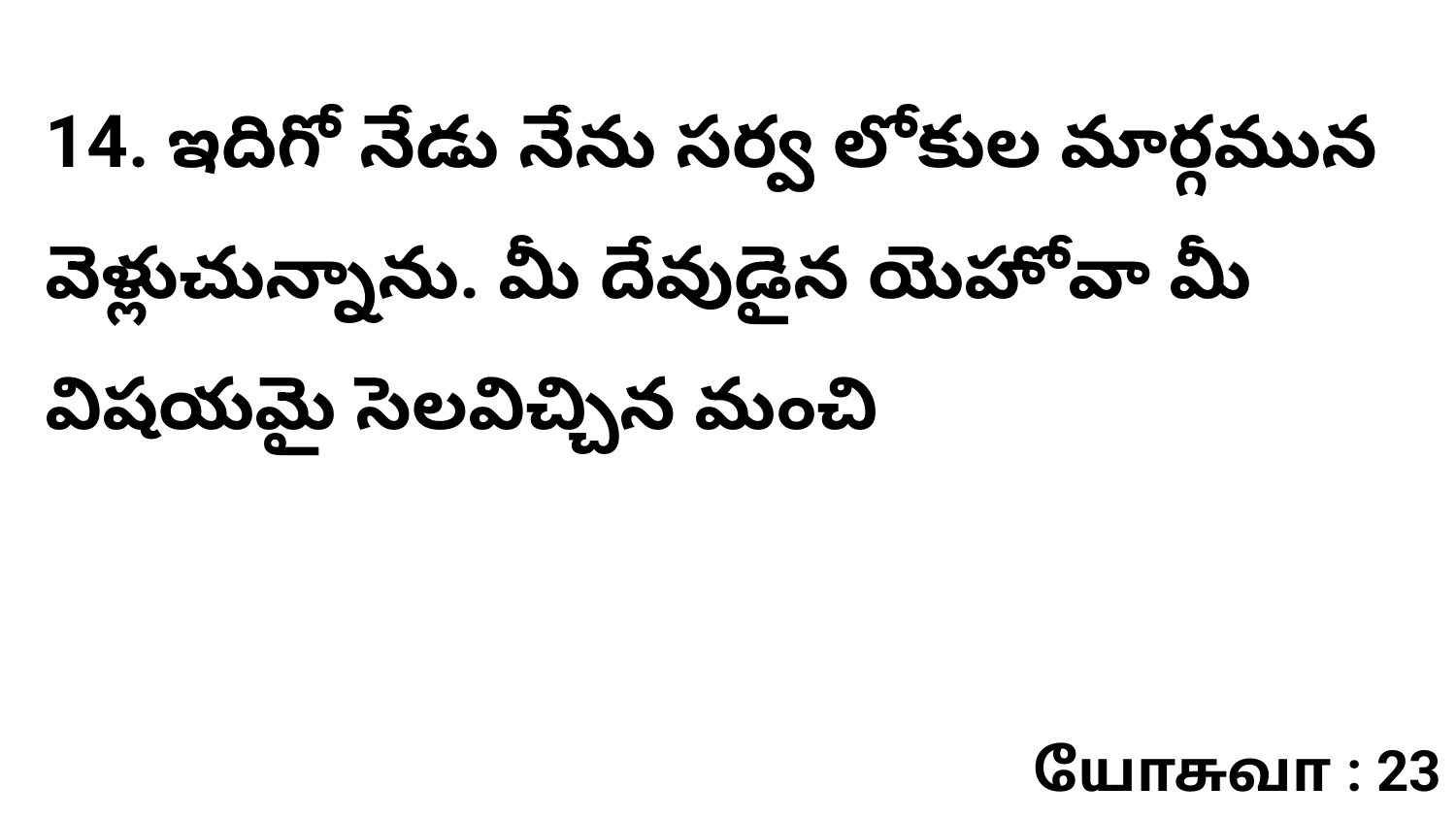

14. ఇదిగో నేడు నేను సర్వ లోకుల మార్గమున వెళ్లుచున్నాను. మీ దేవుడైన యెహోవా మీ విషయమై సెలవిచ్చిన మంచి
யோசுவா : 23